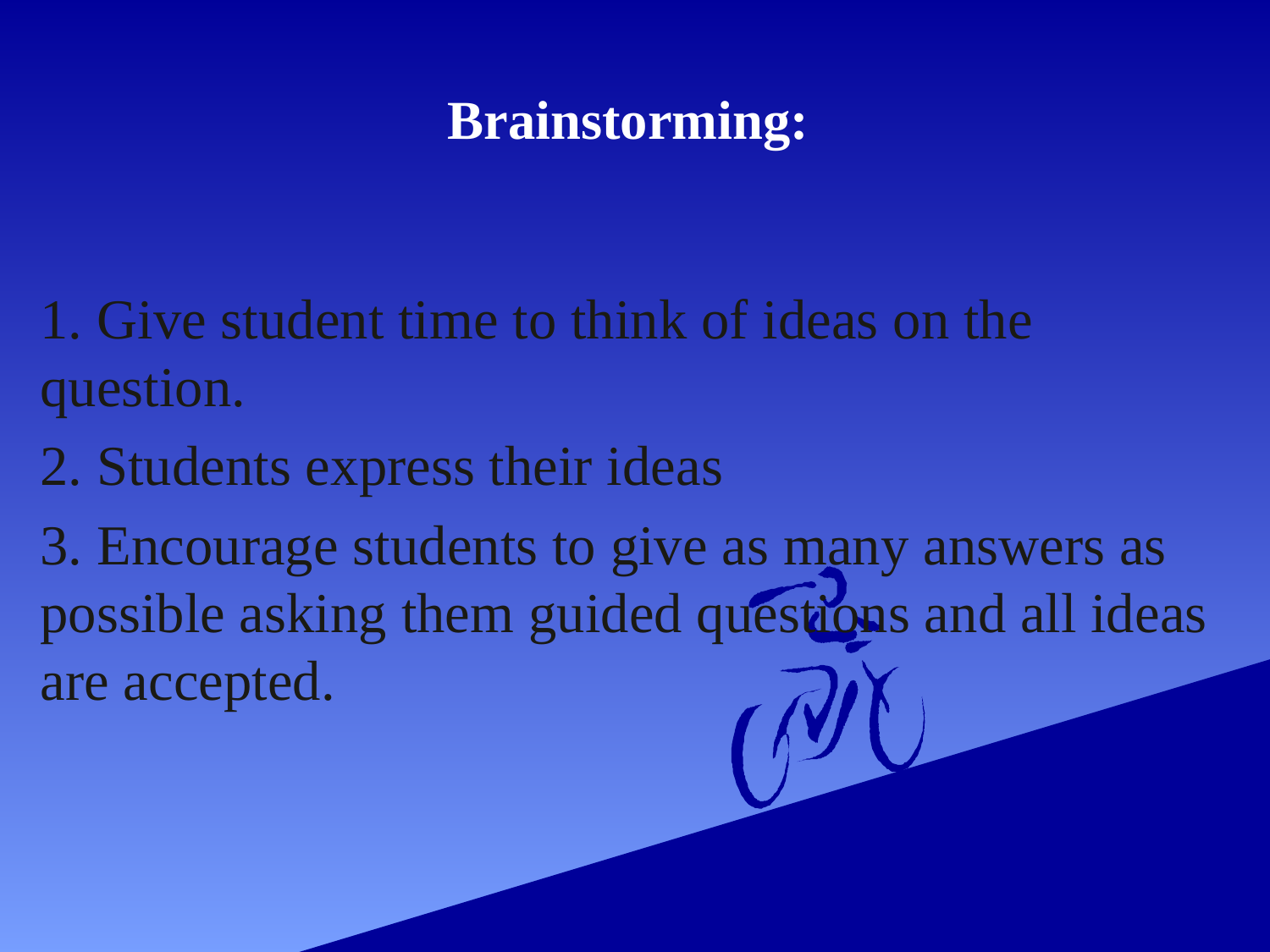

# Brainstorming:

1. Give student time to think of ideas on the question.
2. Students express their ideas
3. Encourage students to give as many answers as possible asking them guided questions and all ideas are accepted.